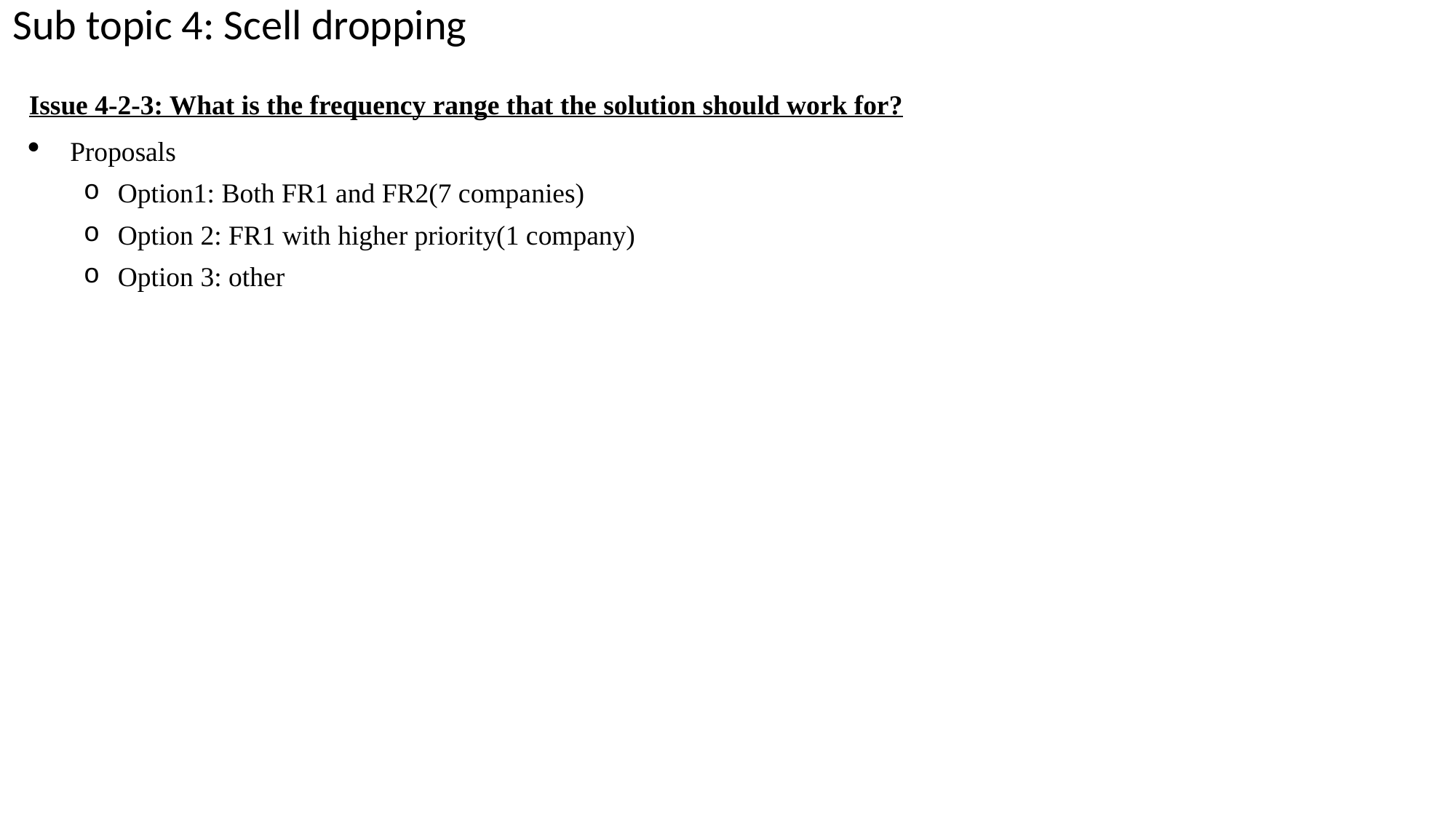

# Sub topic 4: Scell dropping
Issue 4-2-3: What is the frequency range that the solution should work for?
Proposals
Option1: Both FR1 and FR2(7 companies)
Option 2: FR1 with higher priority(1 company)
Option 3: other